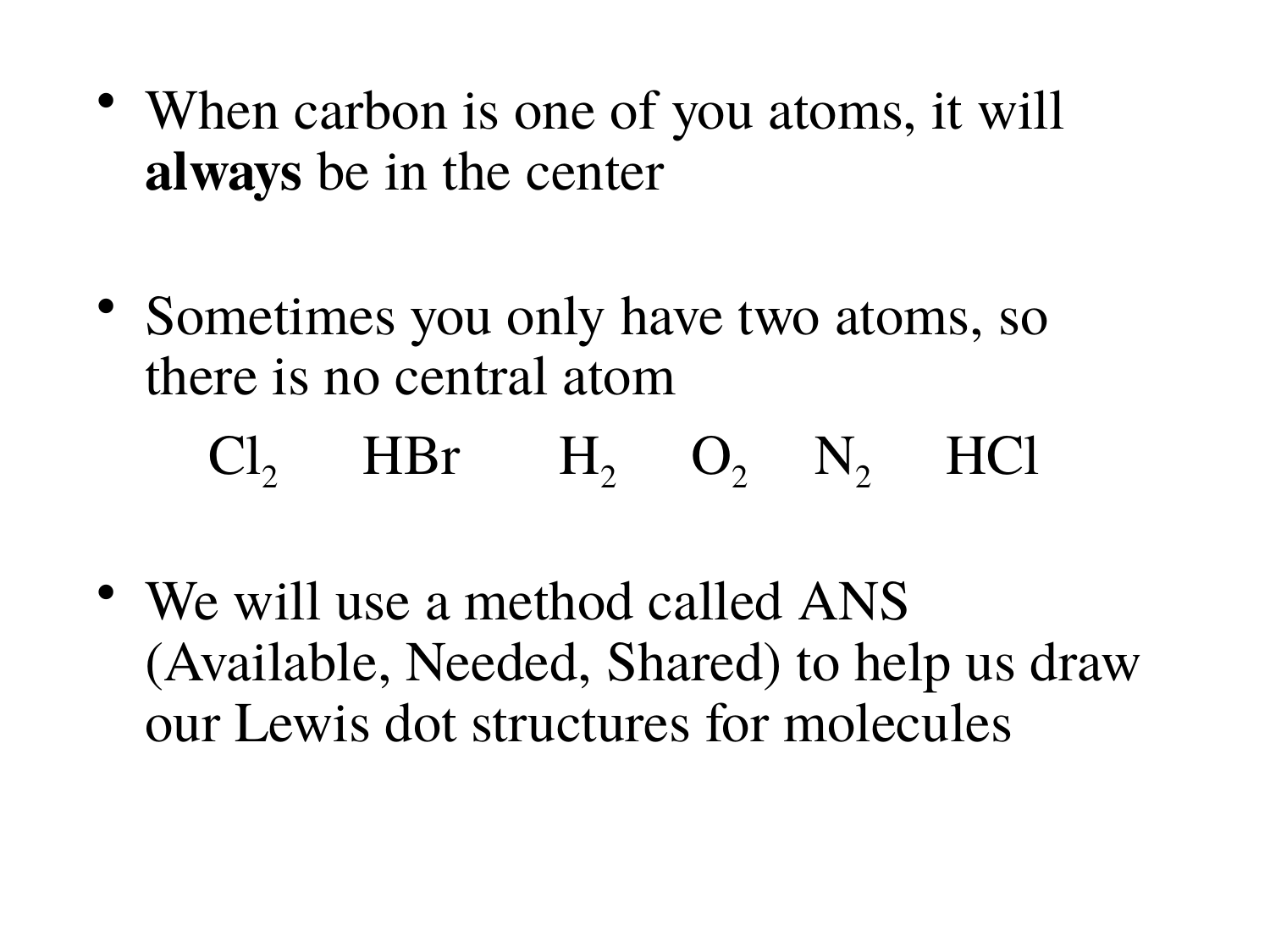

When carbon is one of you atoms, it will always be in the center

Sometimes you only have two atoms, so there is no central atom
Cl2      HBr       H2         O2        N2         HCl

We will use a method called ANS (Available, Needed, Shared) to help us draw our Lewis dot structures for molecules
14